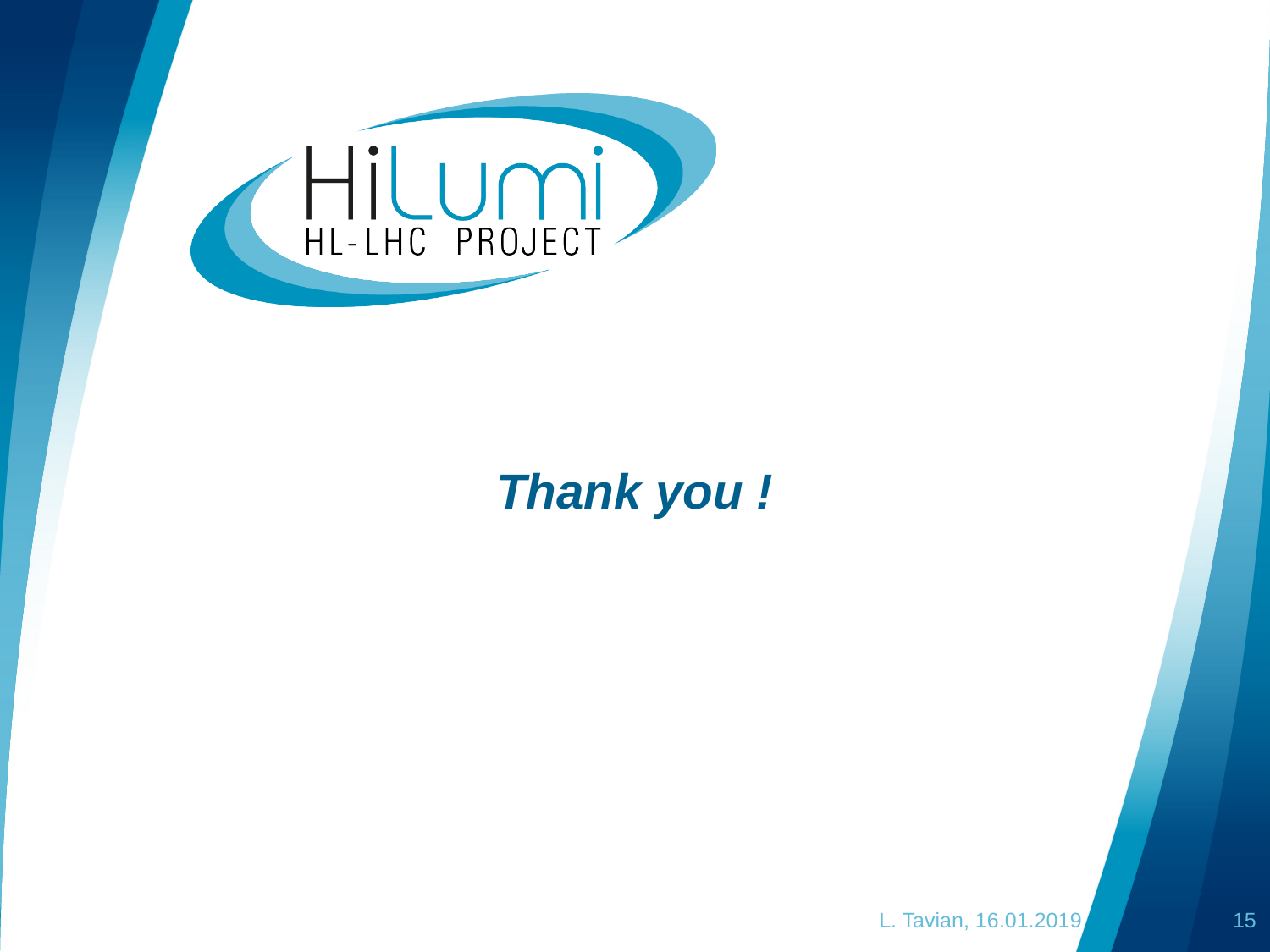

# Thank you !

L. Tavian, 16.01.2019
15